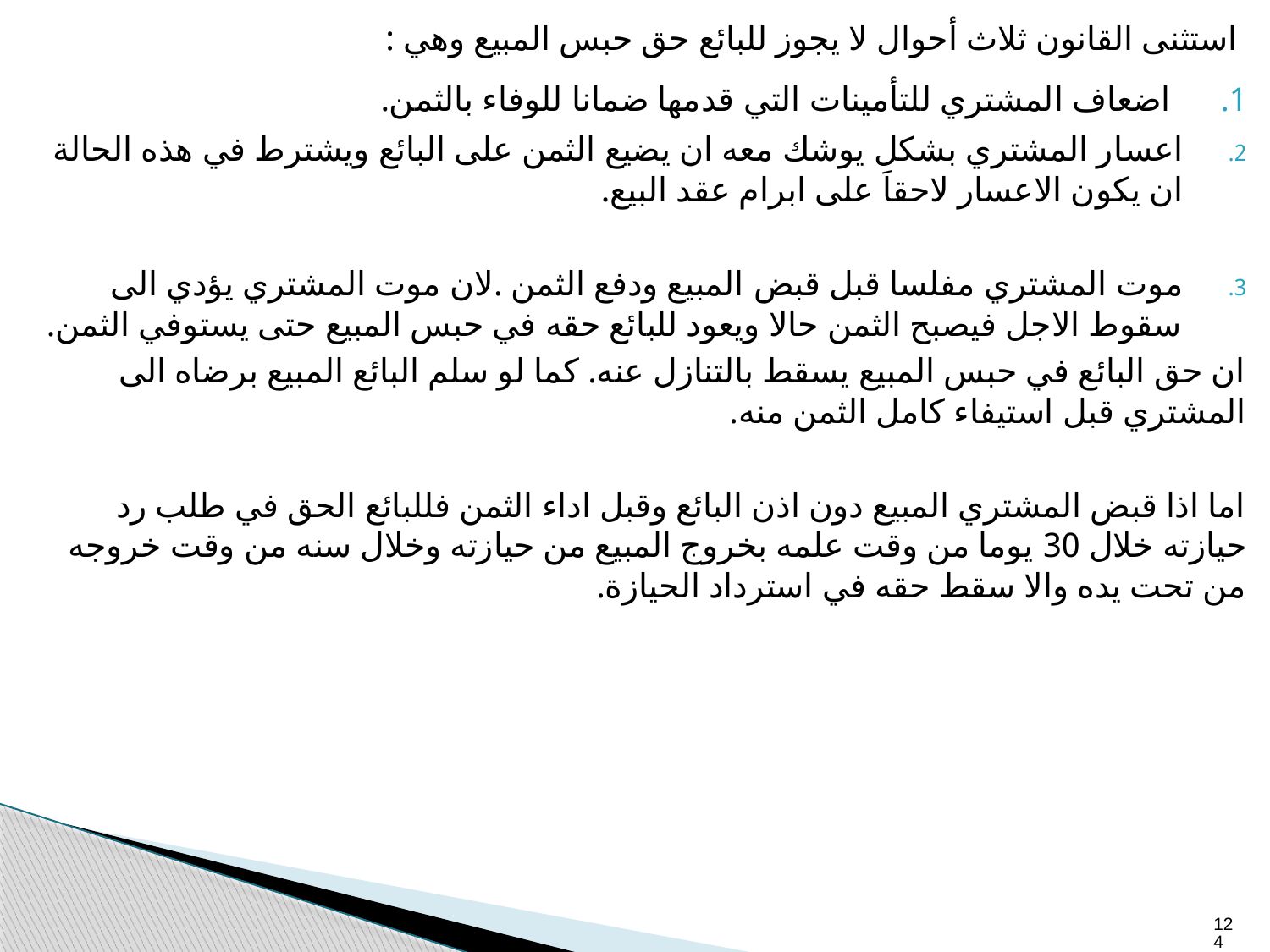

استثنى القانون ثلاث أحوال لا يجوز للبائع حق حبس المبيع وهي :
 اضعاف المشتري للتأمينات التي قدمها ضمانا للوفاء بالثمن.
اعسار المشتري بشكل يوشك معه ان يضيع الثمن على البائع ويشترط في هذه الحالة ان يكون الاعسار لاحقاَ على ابرام عقد البيع.

موت المشتري مفلسا قبل قبض المبيع ودفع الثمن .لان موت المشتري يؤدي الى سقوط الاجل فيصبح الثمن حالا ويعود للبائع حقه في حبس المبيع حتى يستوفي الثمن.
ان حق البائع في حبس المبيع يسقط بالتنازل عنه. كما لو سلم البائع المبيع برضاه الى المشتري قبل استيفاء كامل الثمن منه.

اما اذا قبض المشتري المبيع دون اذن البائع وقبل اداء الثمن فللبائع الحق في طلب رد حيازته خلال 30 يوما من وقت علمه بخروج المبيع من حيازته وخلال سنه من وقت خروجه من تحت يده والا سقط حقه في استرداد الحيازة.

124